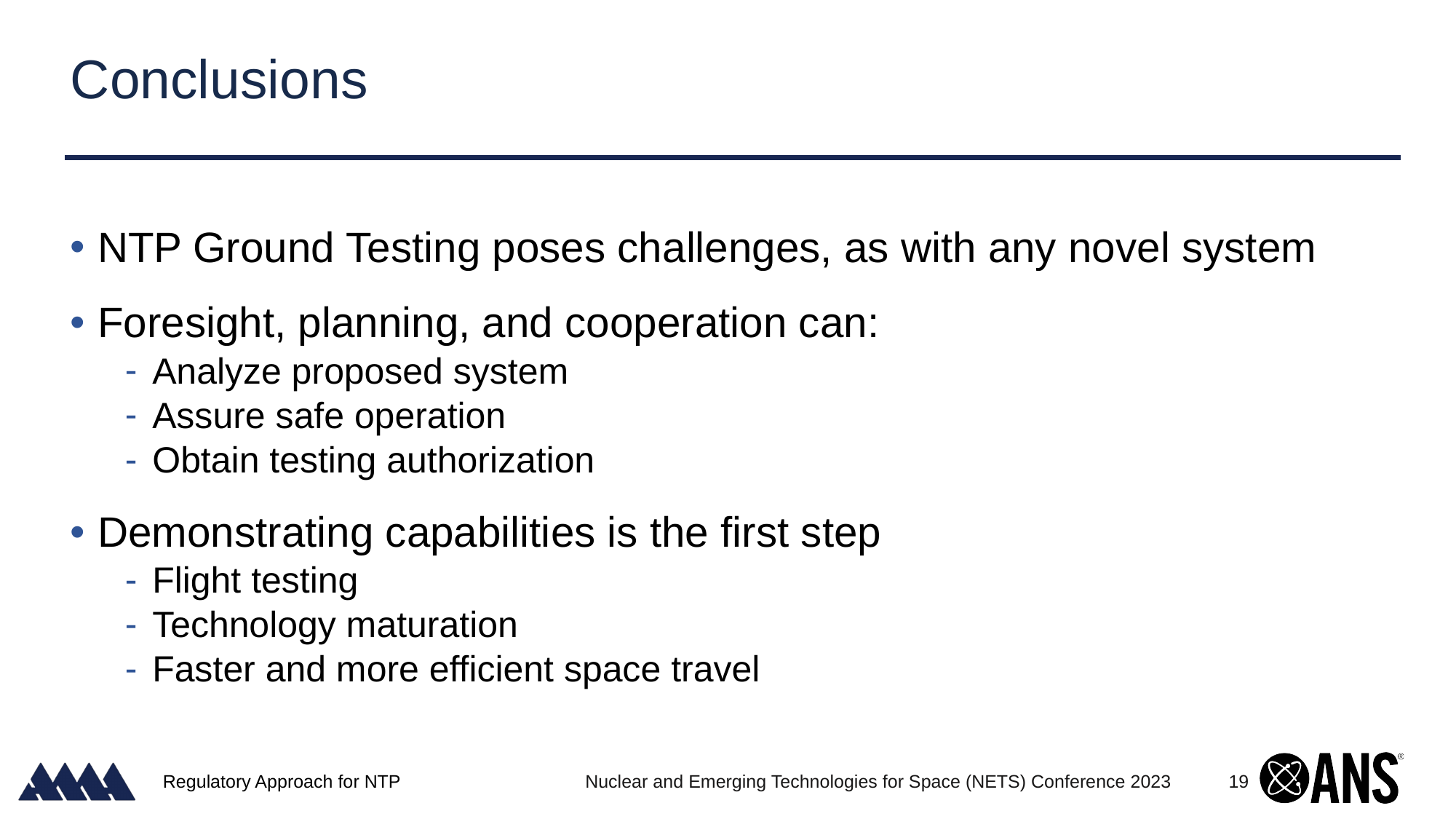

# Conclusions

NTP Ground Testing poses challenges, as with any novel system
Foresight, planning, and cooperation can:
Analyze proposed system
Assure safe operation
Obtain testing authorization
Demonstrating capabilities is the first step
Flight testing
Technology maturation
Faster and more efficient space travel
Regulatory Approach for NTP
Nuclear and Emerging Technologies for Space (NETS) Conference 2023
19